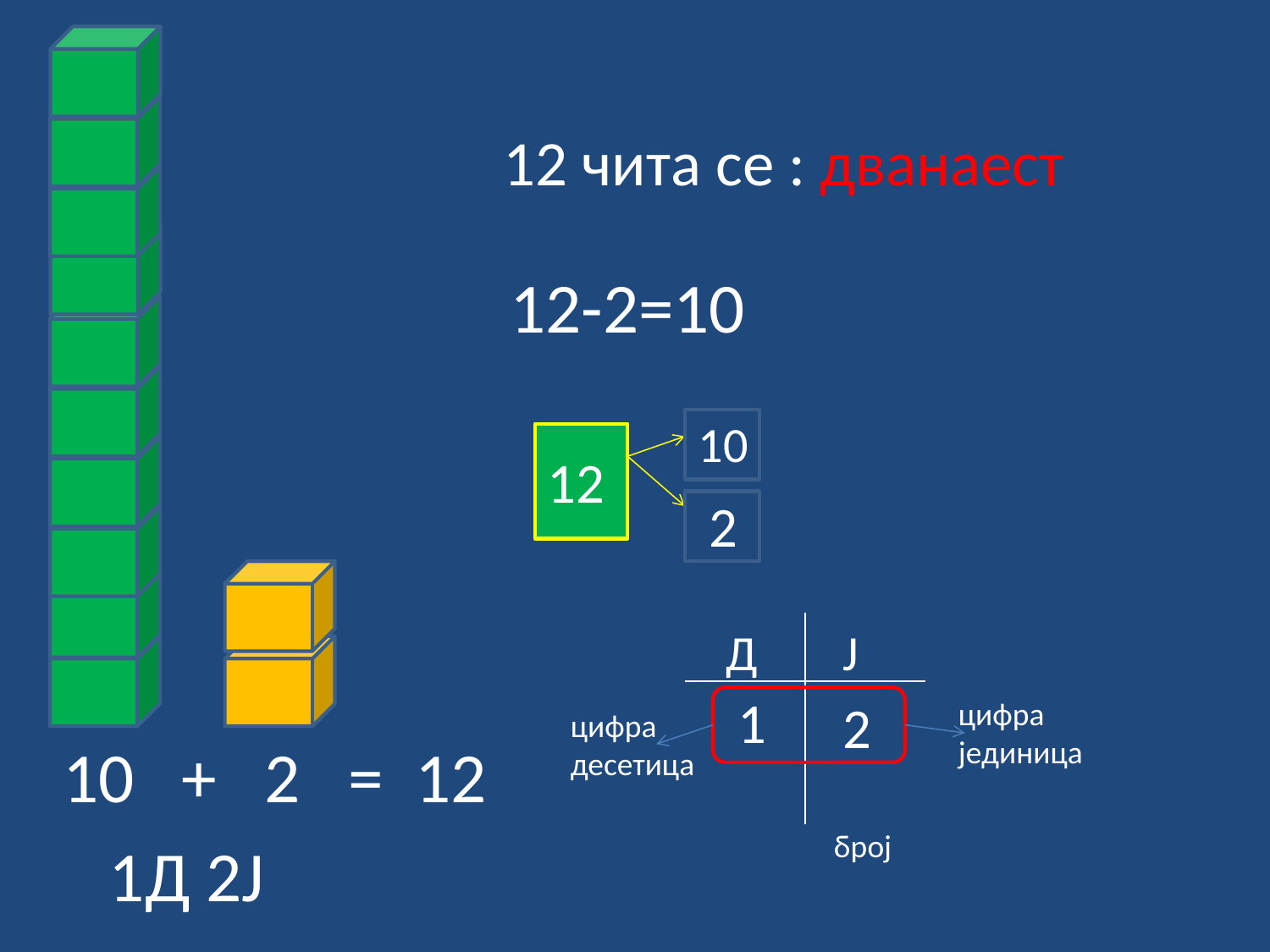

12 чита се : дванаест

12-2=10

10

12
2

Д
Ј

1
2

цифра
јединица
цифра
десетица
10   +   2   =  12
број
  1Д 2Ј